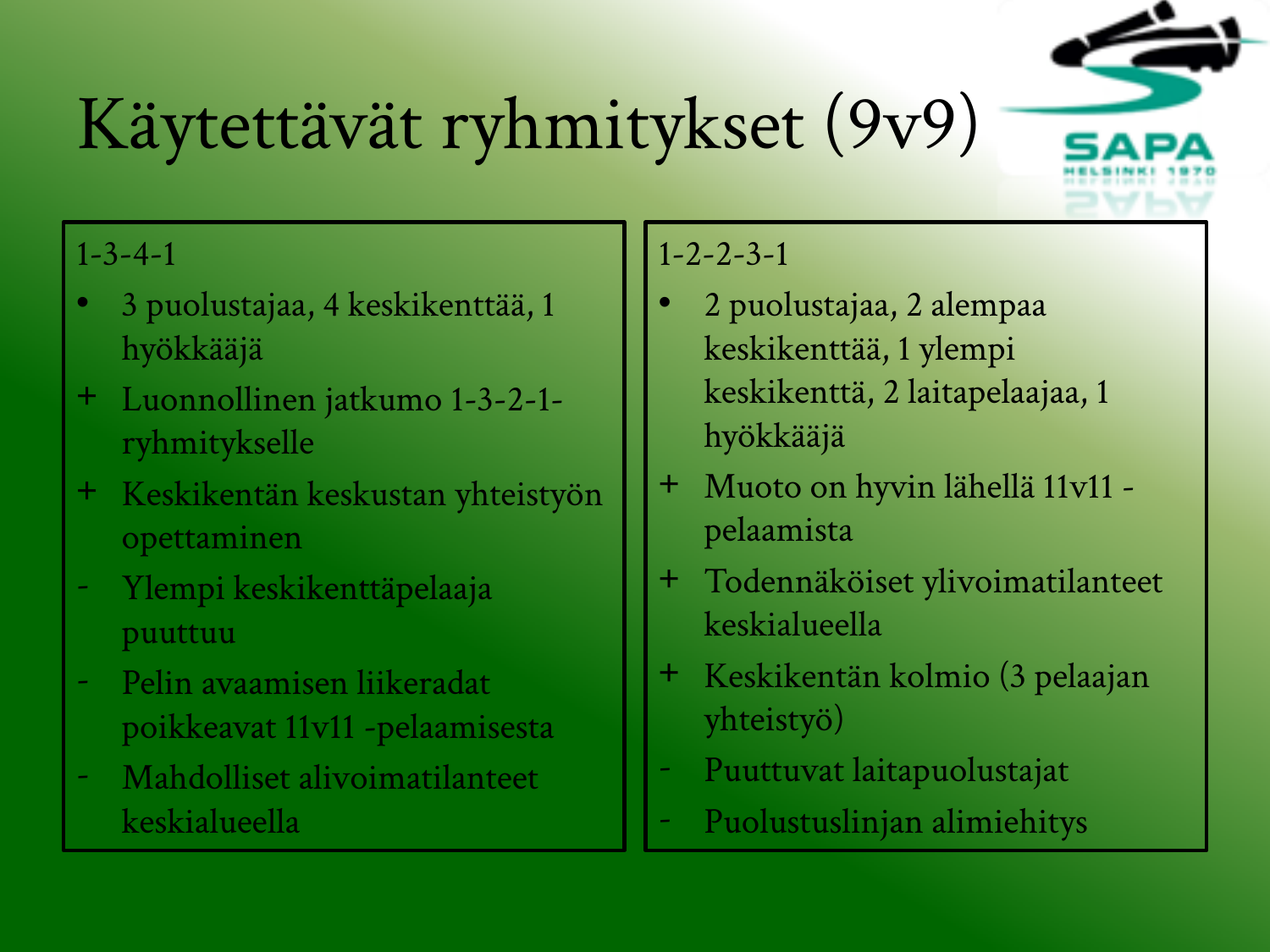

# Käytettävät ryhmitykset (9v9)
1-3-4-1
3 puolustajaa, 4 keskikenttää, 1 hyökkääjä
Luonnollinen jatkumo 1-3-2-1-ryhmitykselle
Keskikentän keskustan yhteistyön opettaminen
Ylempi keskikenttäpelaaja puuttuu
Pelin avaamisen liikeradat poikkeavat 11v11 -pelaamisesta
Mahdolliset alivoimatilanteet keskialueella
1-2-2-3-1
2 puolustajaa, 2 alempaa keskikenttää, 1 ylempi keskikenttä, 2 laitapelaajaa, 1 hyökkääjä
Muoto on hyvin lähellä 11v11 -pelaamista
Todennäköiset ylivoimatilanteet keskialueella
Keskikentän kolmio (3 pelaajan yhteistyö)
Puuttuvat laitapuolustajat
Puolustuslinjan alimiehitys